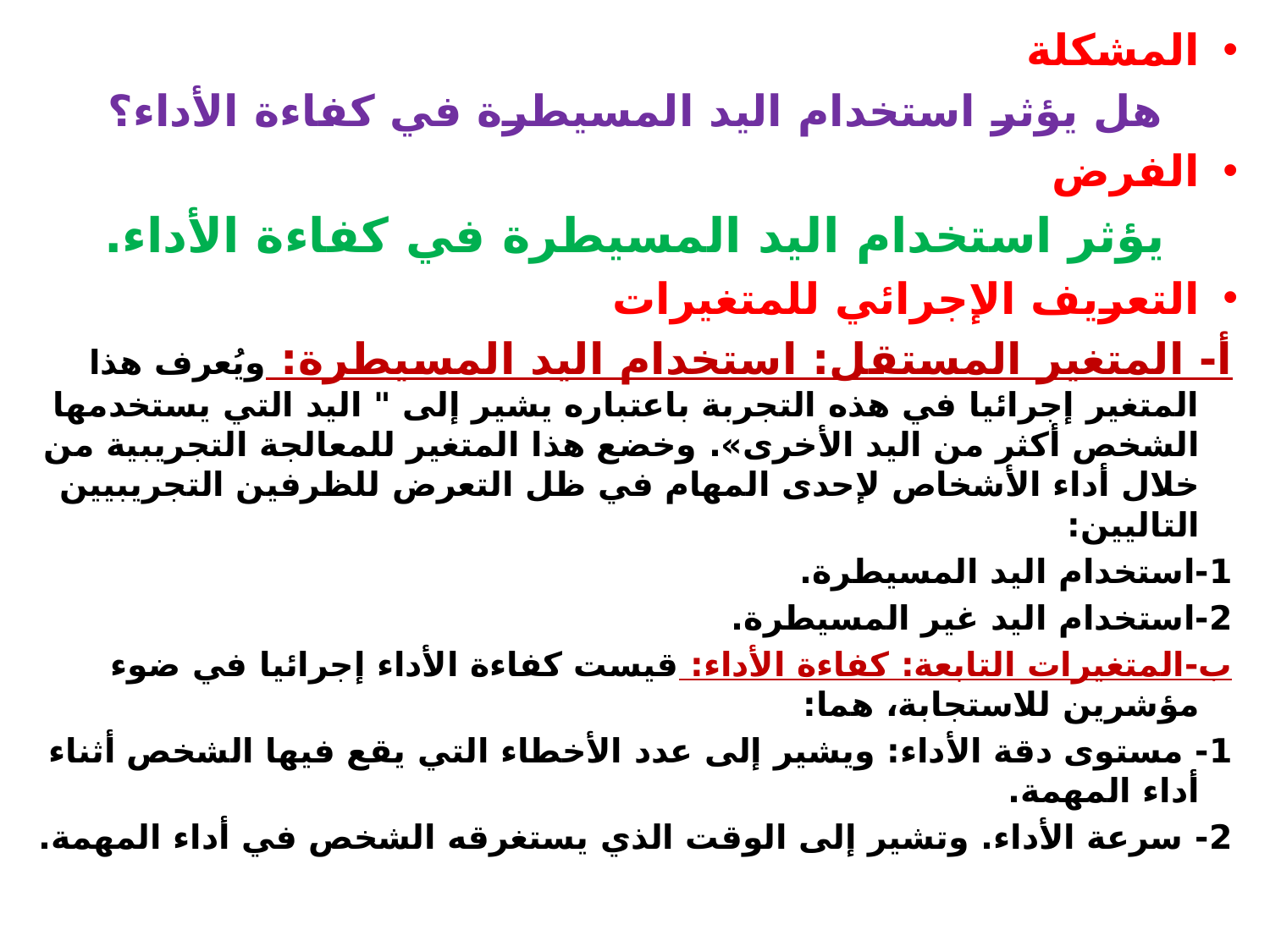

المشكلة
هل يؤثر استخدام اليد المسيطرة في كفاءة الأداء؟
الفرض
يؤثر استخدام اليد المسيطرة في كفاءة الأداء.
التعريف الإجرائي للمتغيرات
أ- المتغير المستقل: استخدام اليد المسيطرة: ويُعرف هذا المتغير إجرائيا في هذه التجربة باعتباره يشير إلى " اليد التي يستخدمها الشخص أكثر من اليد الأخرى». وخضع هذا المتغير للمعالجة التجريبية من خلال أداء الأشخاص لإحدى المهام في ظل التعرض للظرفين التجريبيين التاليين:
1-استخدام اليد المسيطرة.
2-استخدام اليد غير المسيطرة.
ب-المتغيرات التابعة: كفاءة الأداء: قيست كفاءة الأداء إجرائيا في ضوء مؤشرين للاستجابة، هما:
1- مستوى دقة الأداء: ويشير إلى عدد الأخطاء التي يقع فيها الشخص أثناء أداء المهمة.
2- سرعة الأداء. وتشير إلى الوقت الذي يستغرقه الشخص في أداء المهمة.